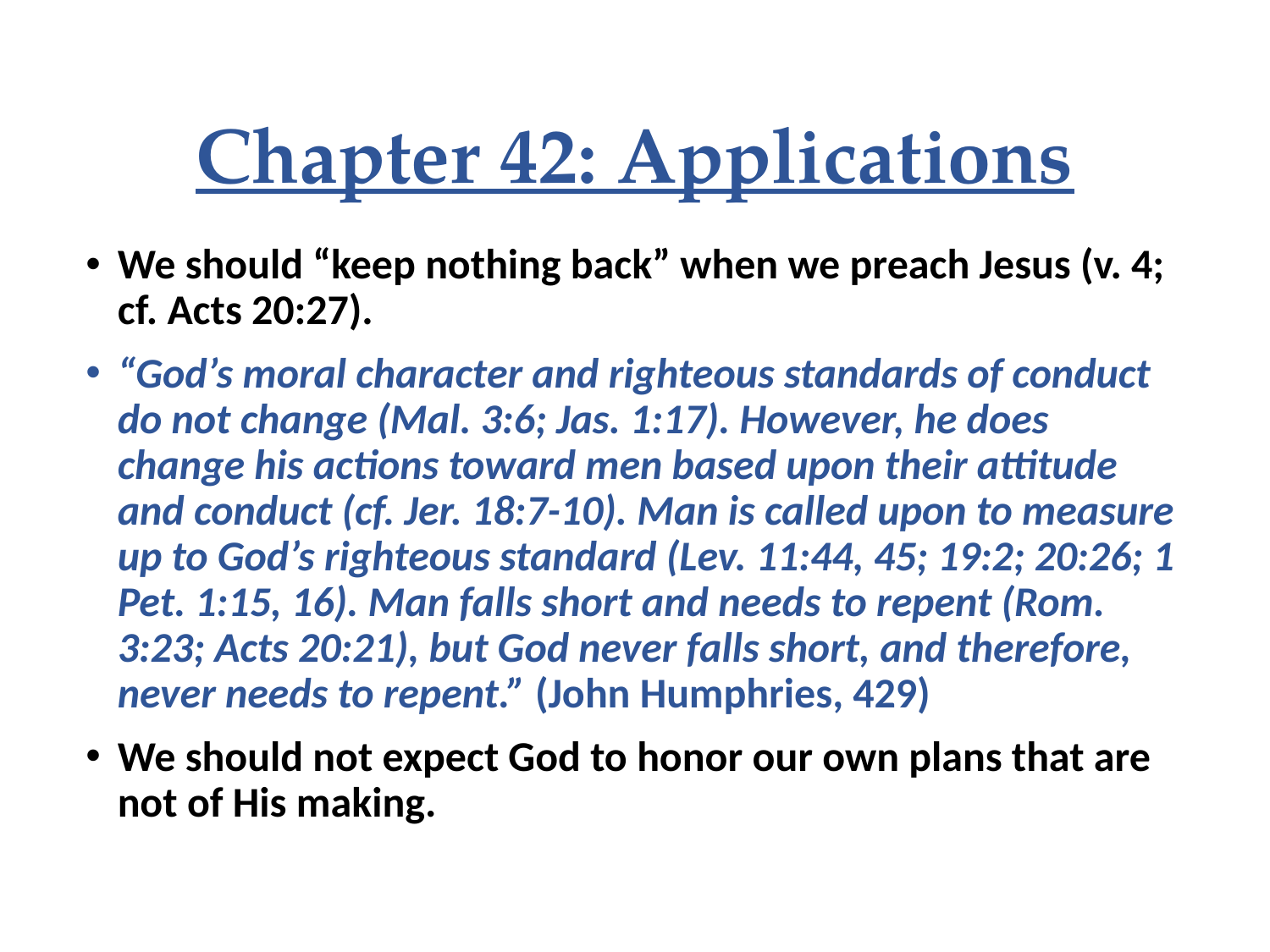

# Chapter 42: Applications
We should “keep nothing back” when we preach Jesus (v. 4; cf. Acts 20:27).
“God’s moral character and righteous standards of conduct do not change (Mal. 3:6; Jas. 1:17). However, he does change his actions toward men based upon their attitude and conduct (cf. Jer. 18:7-10). Man is called upon to measure up to God’s righteous standard (Lev. 11:44, 45; 19:2; 20:26; 1 Pet. 1:15, 16). Man falls short and needs to repent (Rom. 3:23; Acts 20:21), but God never falls short, and therefore, never needs to repent.” (John Humphries, 429)
We should not expect God to honor our own plans that are not of His making.